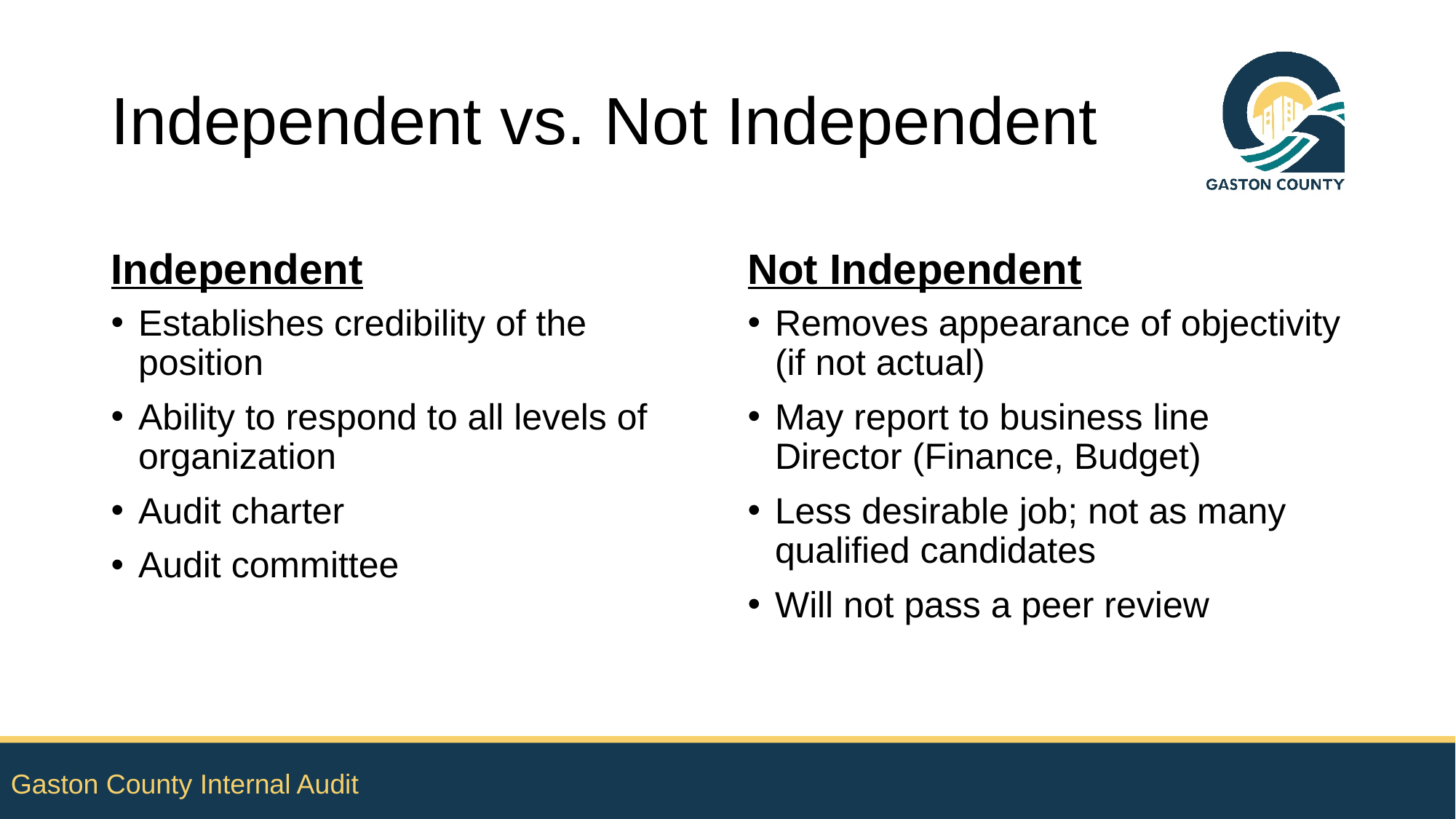

# Independent vs. Not Independent
Independent
Not Independent
Establishes credibility of the position
Ability to respond to all levels of organization
Audit charter
Audit committee
Removes appearance of objectivity (if not actual)
May report to business line Director (Finance, Budget)
Less desirable job; not as many qualified candidates
Will not pass a peer review

Gaston County Internal Audit